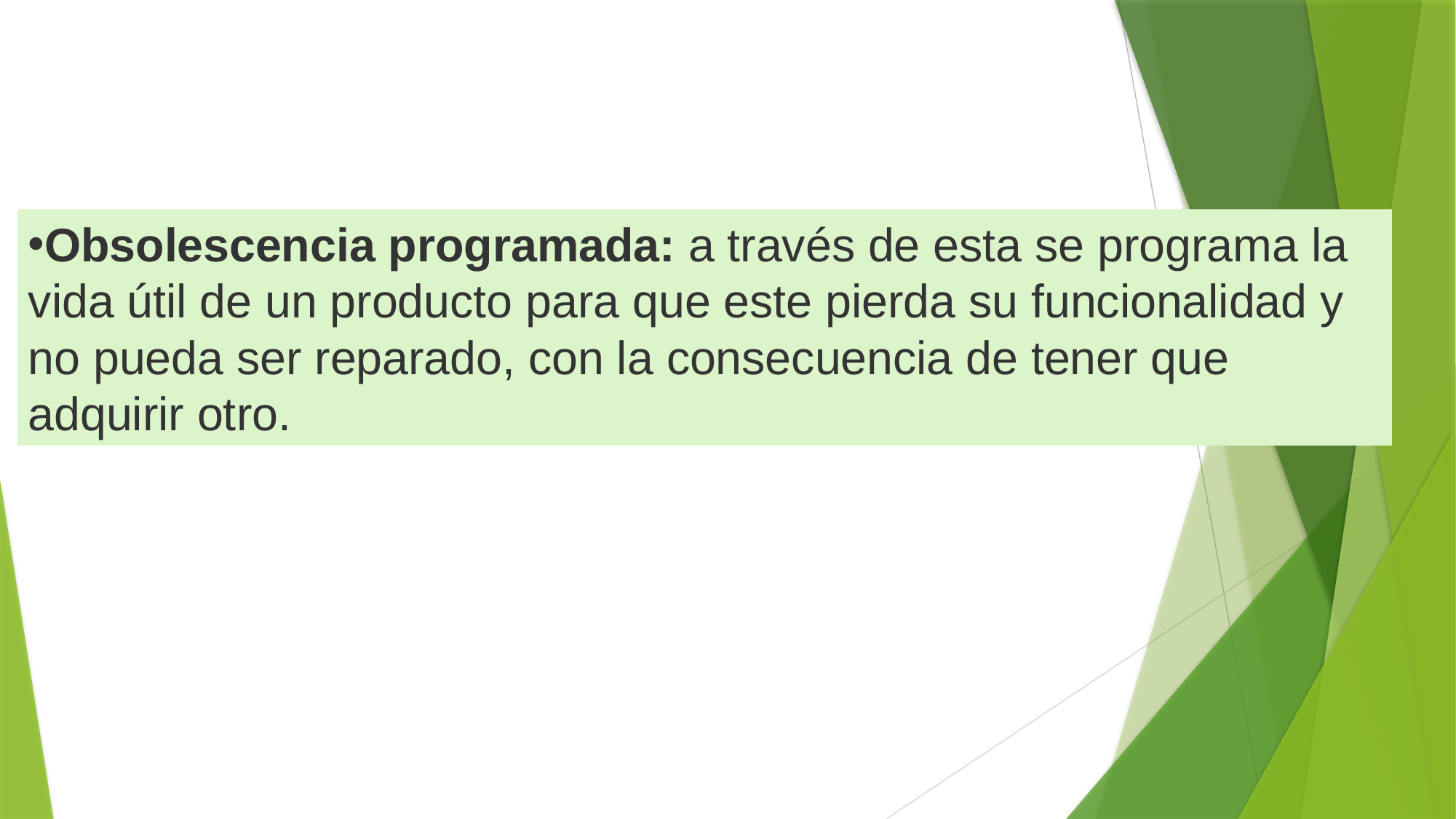

Obsolescencia programada: a través de esta se programa la vida útil de un producto para que este pierda su funcionalidad y no pueda ser reparado, con la consecuencia de tener que adquirir otro.